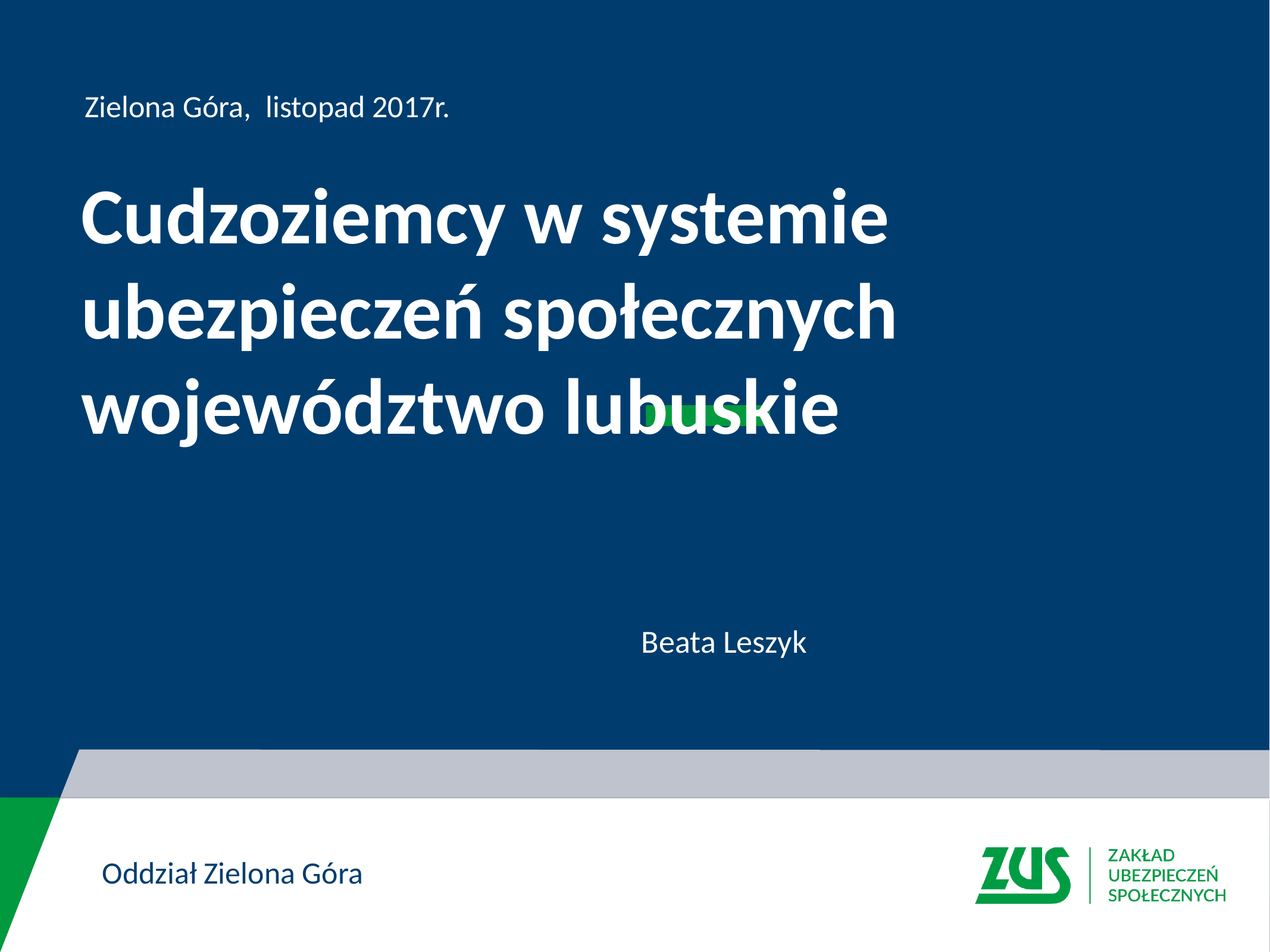

Zielona Góra,  listopad 2017r.
# Cudzoziemcy w systemie ubezpieczeń społecznych województwo lubuskie

Beata Leszyk
Oddział Zielona Góra